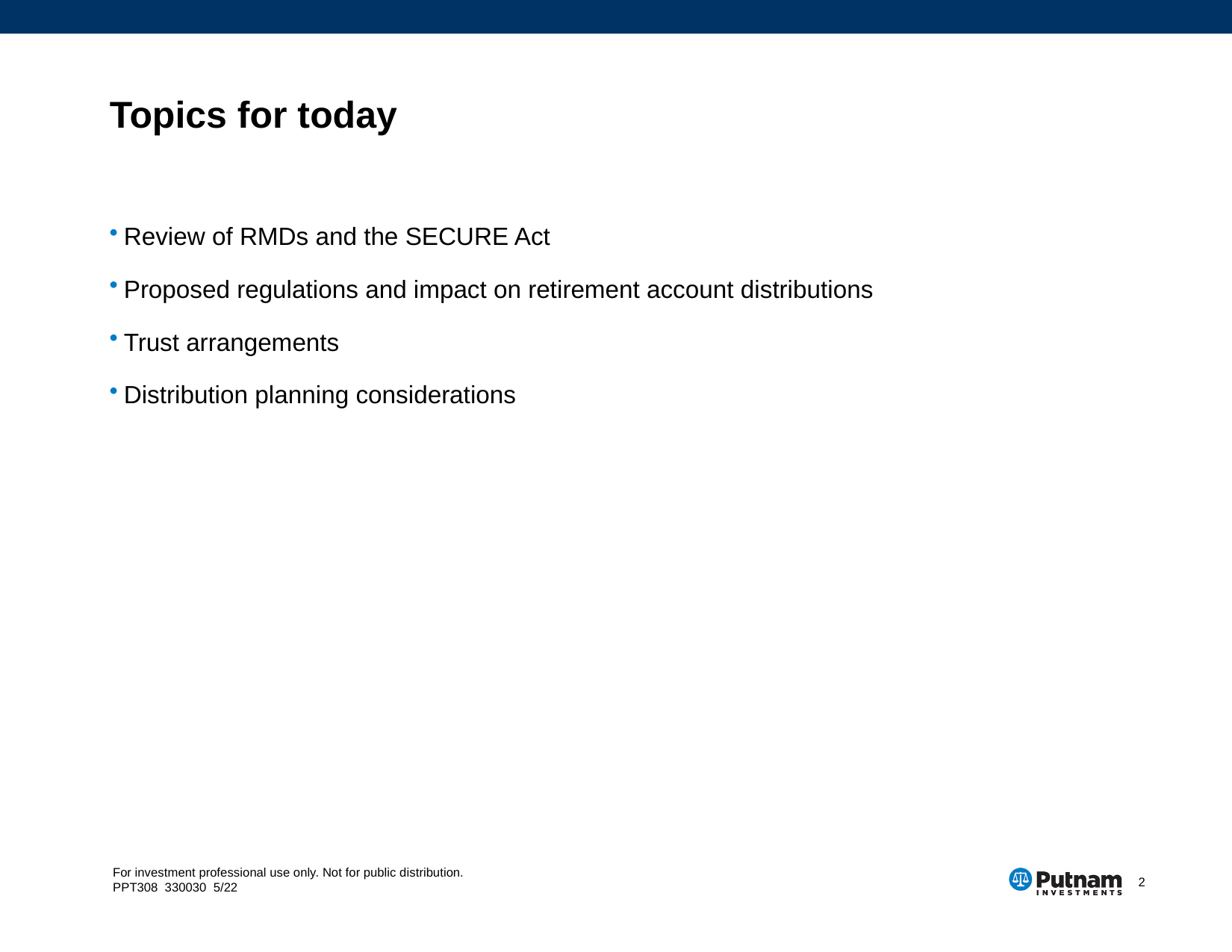

# Topics for today
Review of RMDs and the SECURE Act
Proposed regulations and impact on retirement account distributions
Trust arrangements
Distribution planning considerations